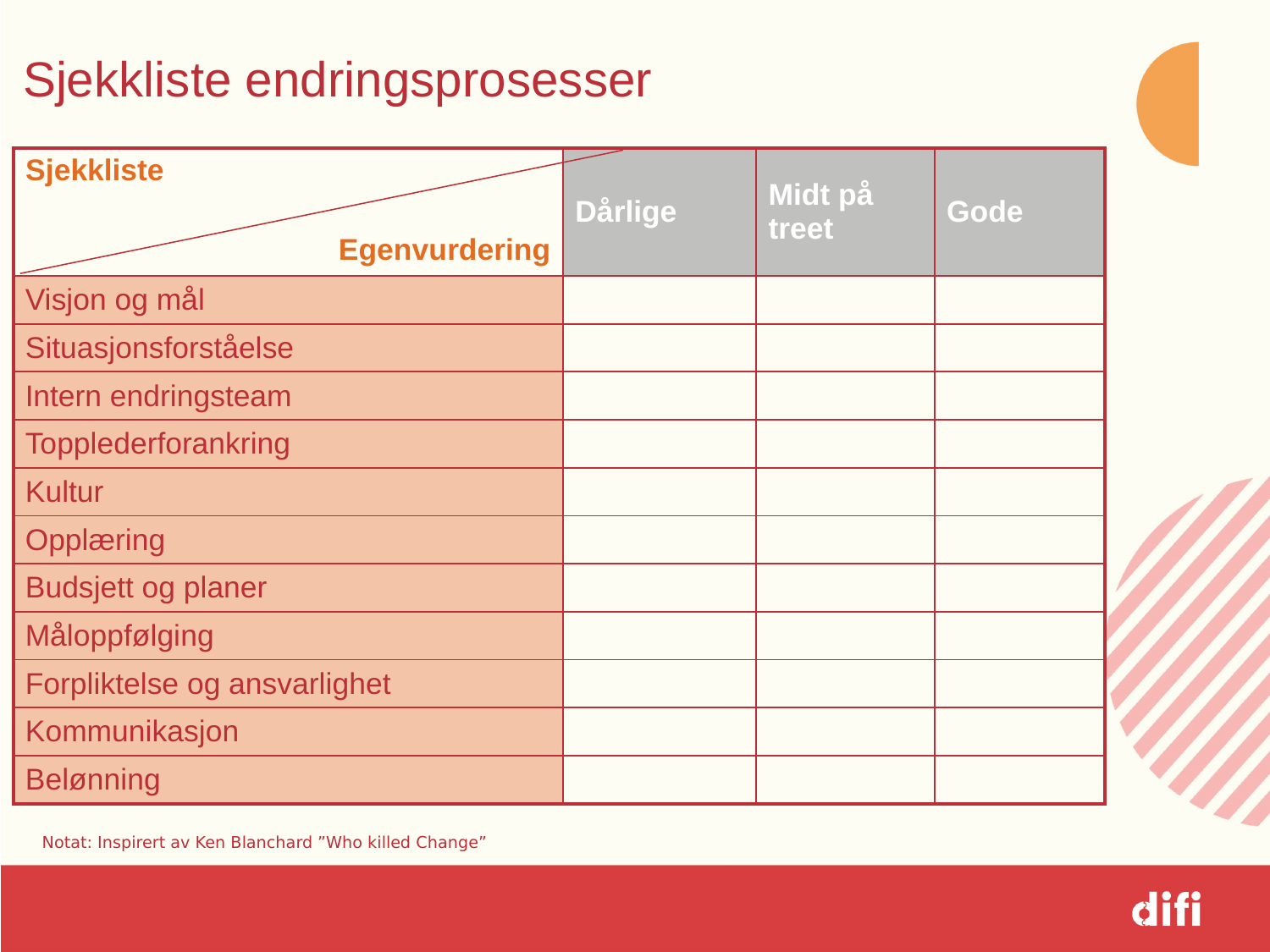

# Sjekkliste endringsprosesser
| Sjekkliste Egenvurdering | Dårlige | Midt på treet | Gode |
| --- | --- | --- | --- |
| Visjon og mål |  |  |  |
| Situasjonsforståelse |  |  |  |
| Intern endringsteam |  |  |  |
| Topplederforankring |  |  |  |
| Kultur |  |  |  |
| Opplæring |  |  |  |
| Budsjett og planer |  |  |  |
| Måloppfølging |  |  |  |
| Forpliktelse og ansvarlighet |  |  |  |
| Kommunikasjon |  |  |  |
| Belønning |  |  |  |

Notat: Inspirert av Ken Blanchard ”Who killed Change”